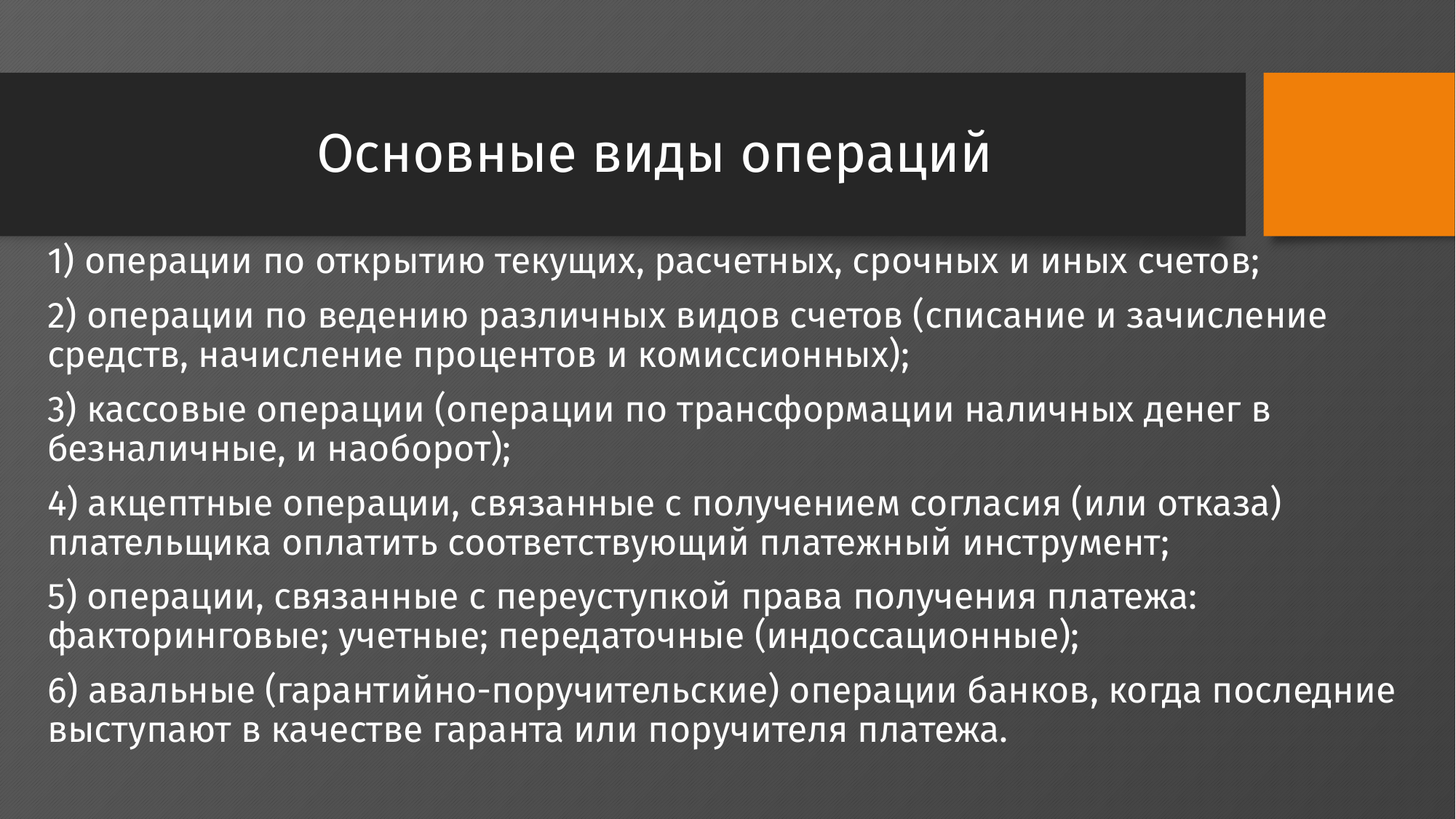

# Основные виды операций
1) операции по открытию текущих, расчетных, срочных и иных счетов;
2) операции по ведению различных видов счетов (списание и зачисление средств, начисление процентов и комиссионных);
3) кассовые операции (операции по трансформации наличных денег в безналичные, и наоборот);
4) акцептные операции, связанные с получением согласия (или отказа) плательщика оплатить соответствующий платежный инструмент;
5) операции, связанные с переуступкой права получения платежа: факторинговые; учетные; передаточные (индоссационные);
6) авальные (гарантийно-поручительские) операции банков, когда последние выступают в качестве гаранта или поручителя платежа.